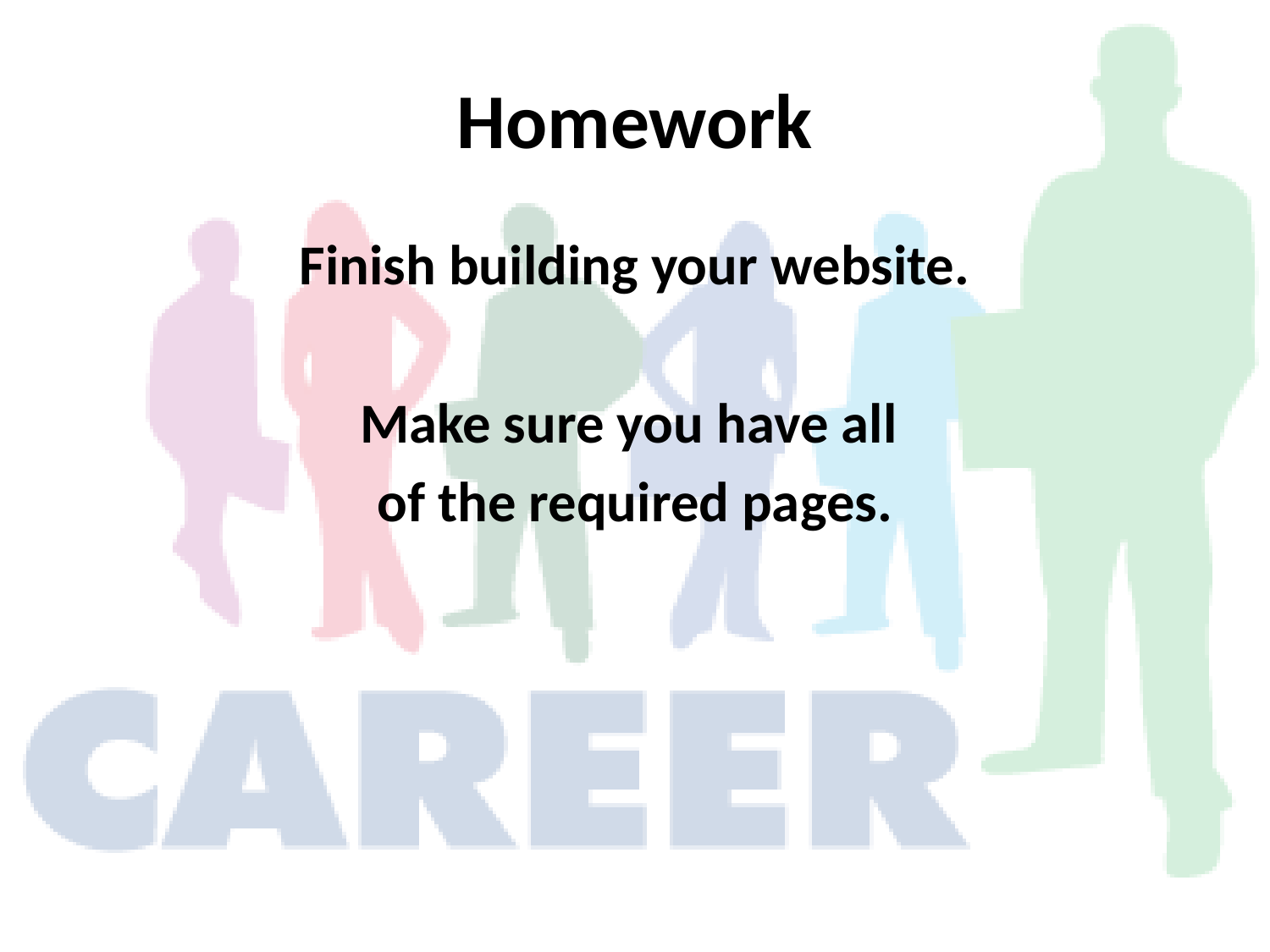

# Homework
Finish building your website.

Make sure you have all
of the required pages.